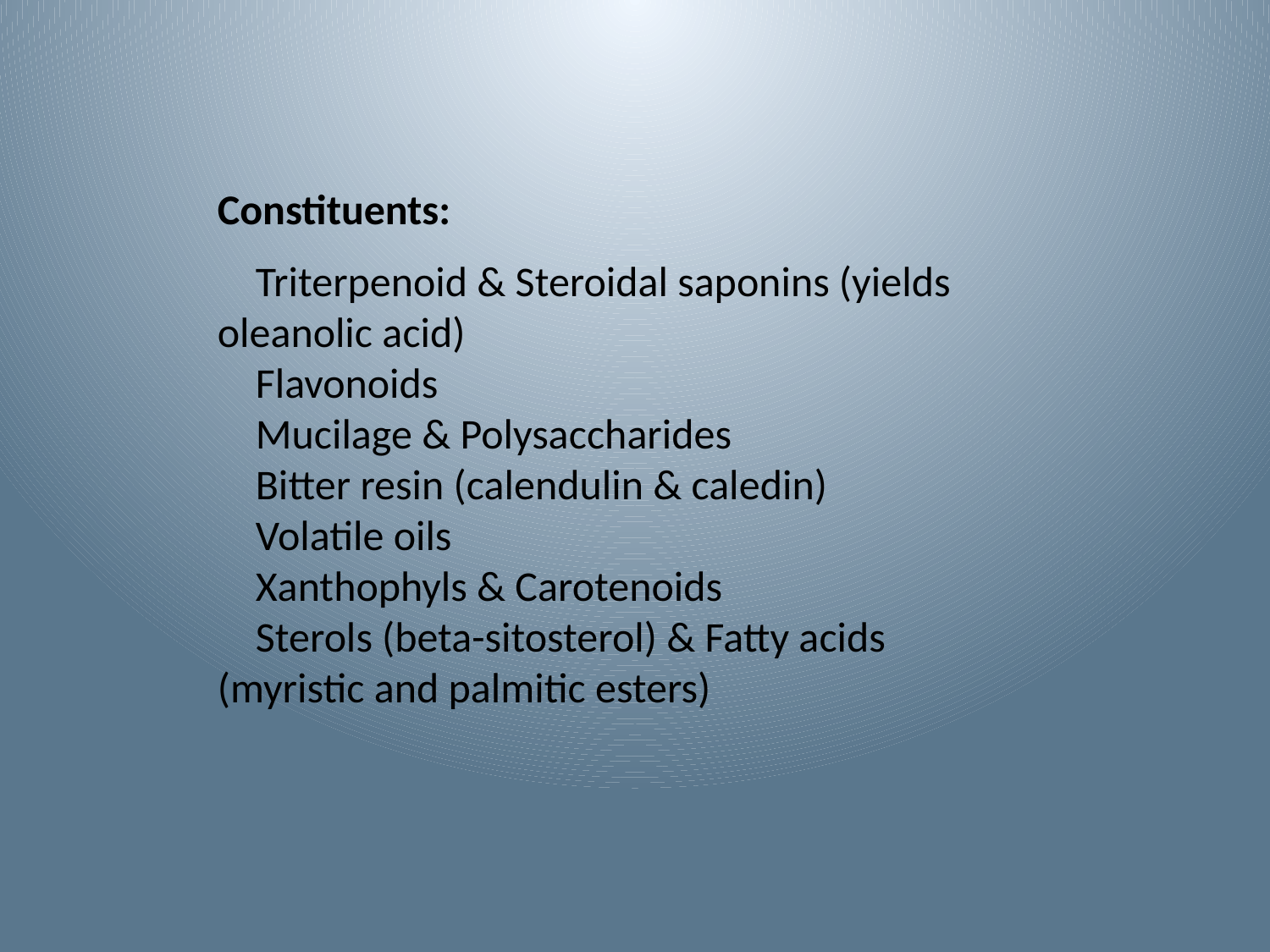

Constituents:

    Triterpenoid & Steroidal saponins (yields oleanolic acid)
    Flavonoids
    Mucilage & Polysaccharides
    Bitter resin (calendulin & caledin)
    Volatile oils
    Xanthophyls & Carotenoids
    Sterols (beta-sitosterol) & Fatty acids (myristic and palmitic esters)